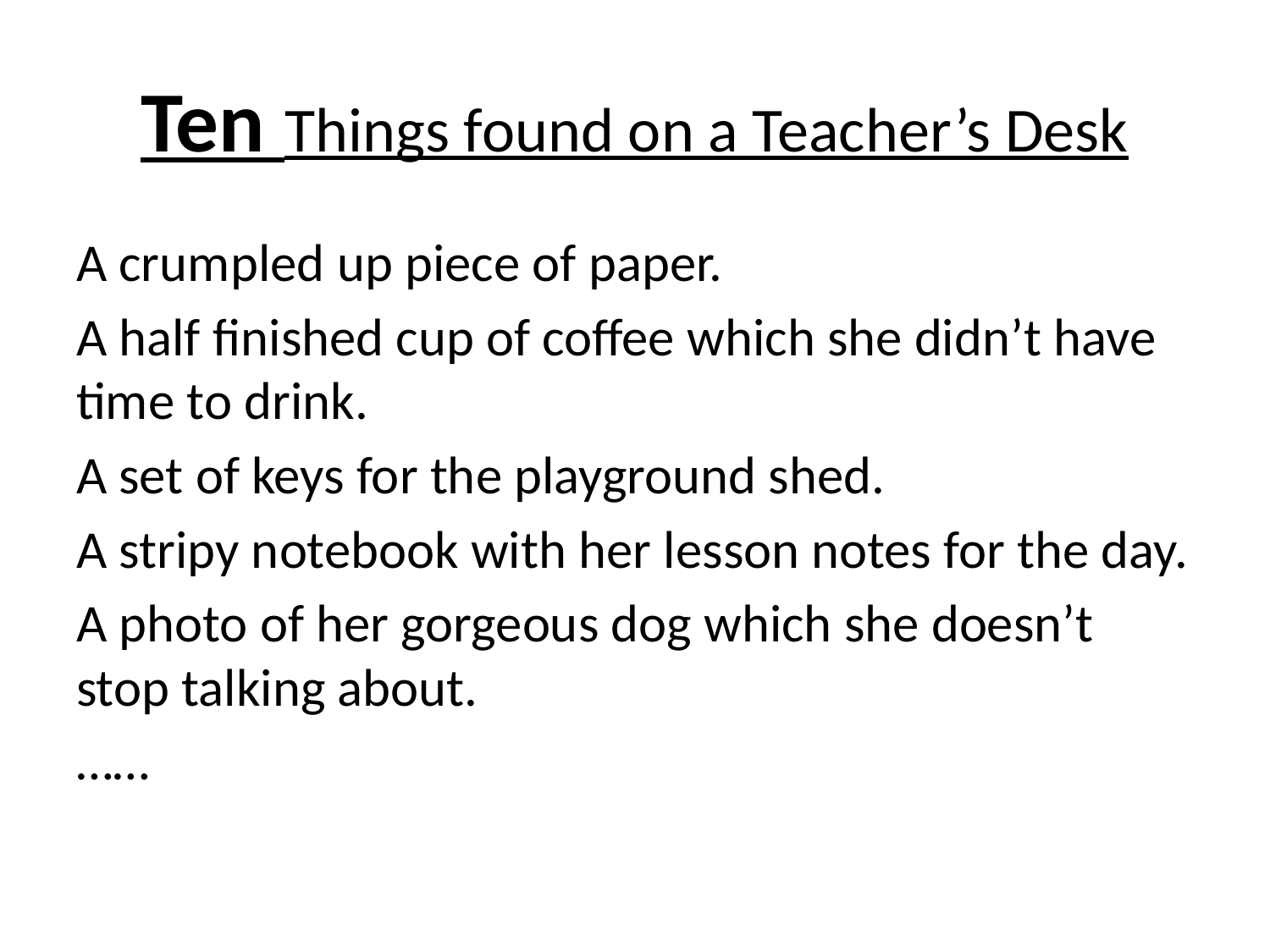

# Ten Things found on a Teacher’s Desk
A crumpled up piece of paper.
A half finished cup of coffee which she didn’t have time to drink.
A set of keys for the playground shed.
A stripy notebook with her lesson notes for the day.
A photo of her gorgeous dog which she doesn’t stop talking about.
……